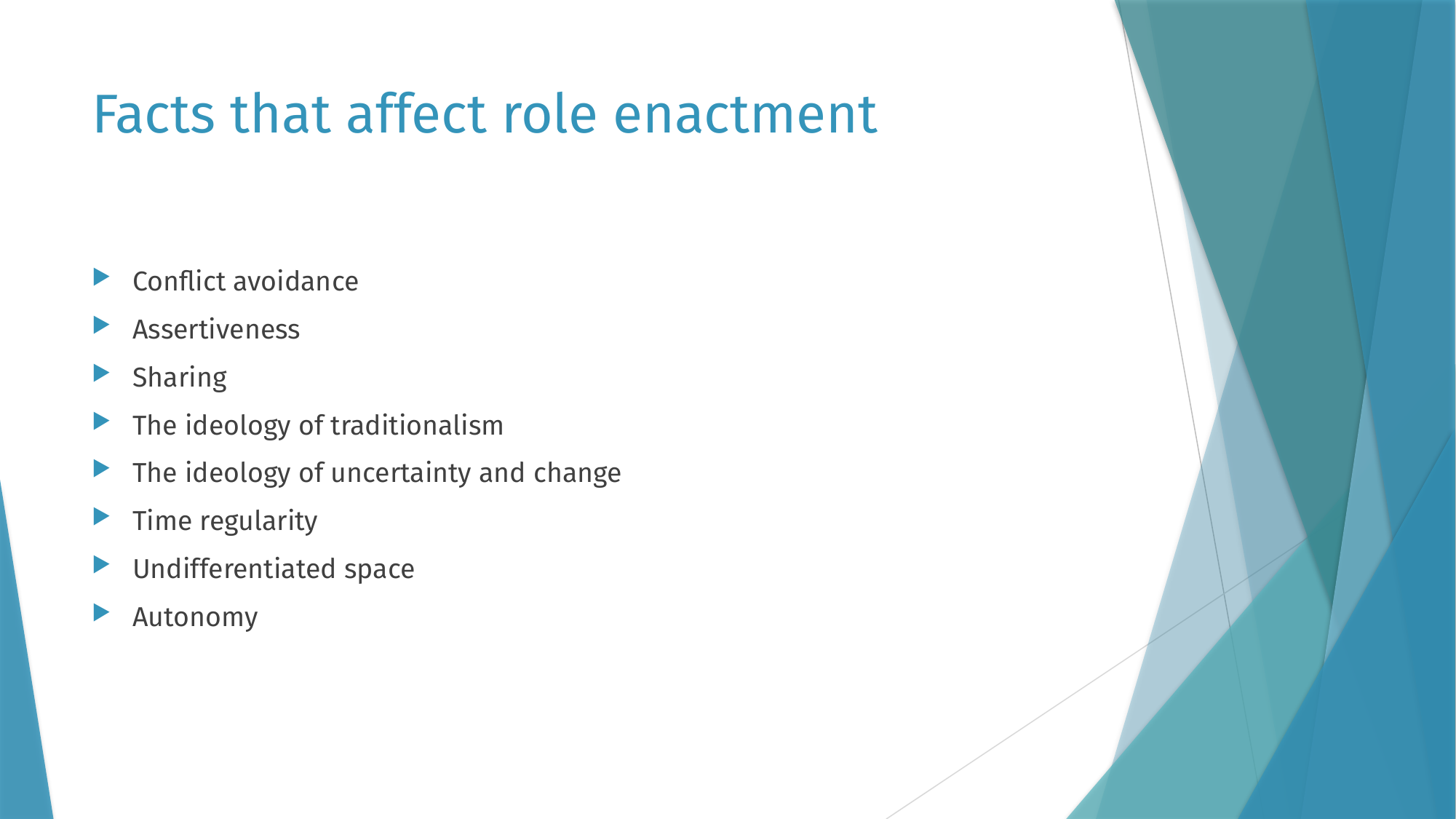

# Facts that affect role enactment
Conflict avoidance
Assertiveness
Sharing
The ideology of traditionalism
The ideology of uncertainty and change
Time regularity
Undifferentiated space
Autonomy